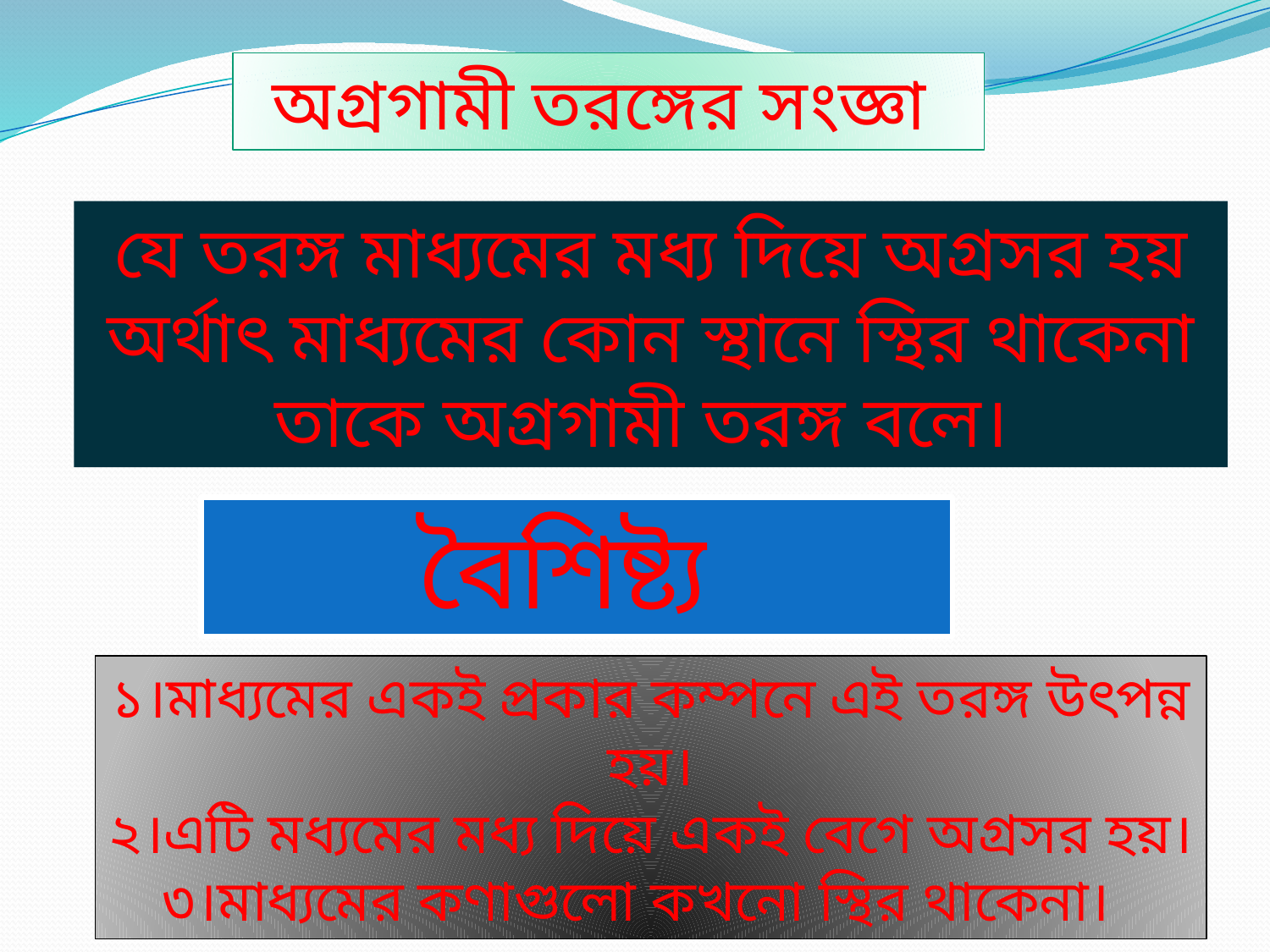

অগ্রগামী তরঙ্গের সংজ্ঞা
যে তরঙ্গ মাধ্যমের মধ্য দিয়ে অগ্রসর হয় অর্থাৎ মাধ্যমের কোন স্থানে স্থির থাকেনা তাকে অগ্রগামী তরঙ্গ বলে।
বৈশিষ্ট্য
১।মাধ্যমের একই প্রকার কম্পনে এই তরঙ্গ উৎপন্ন হয়।
২।এটি মধ্যমের মধ্য দিয়ে একই বেগে অগ্রসর হয়।
৩।মাধ্যমের কণাগুলো কখনো স্থির থাকেনা।